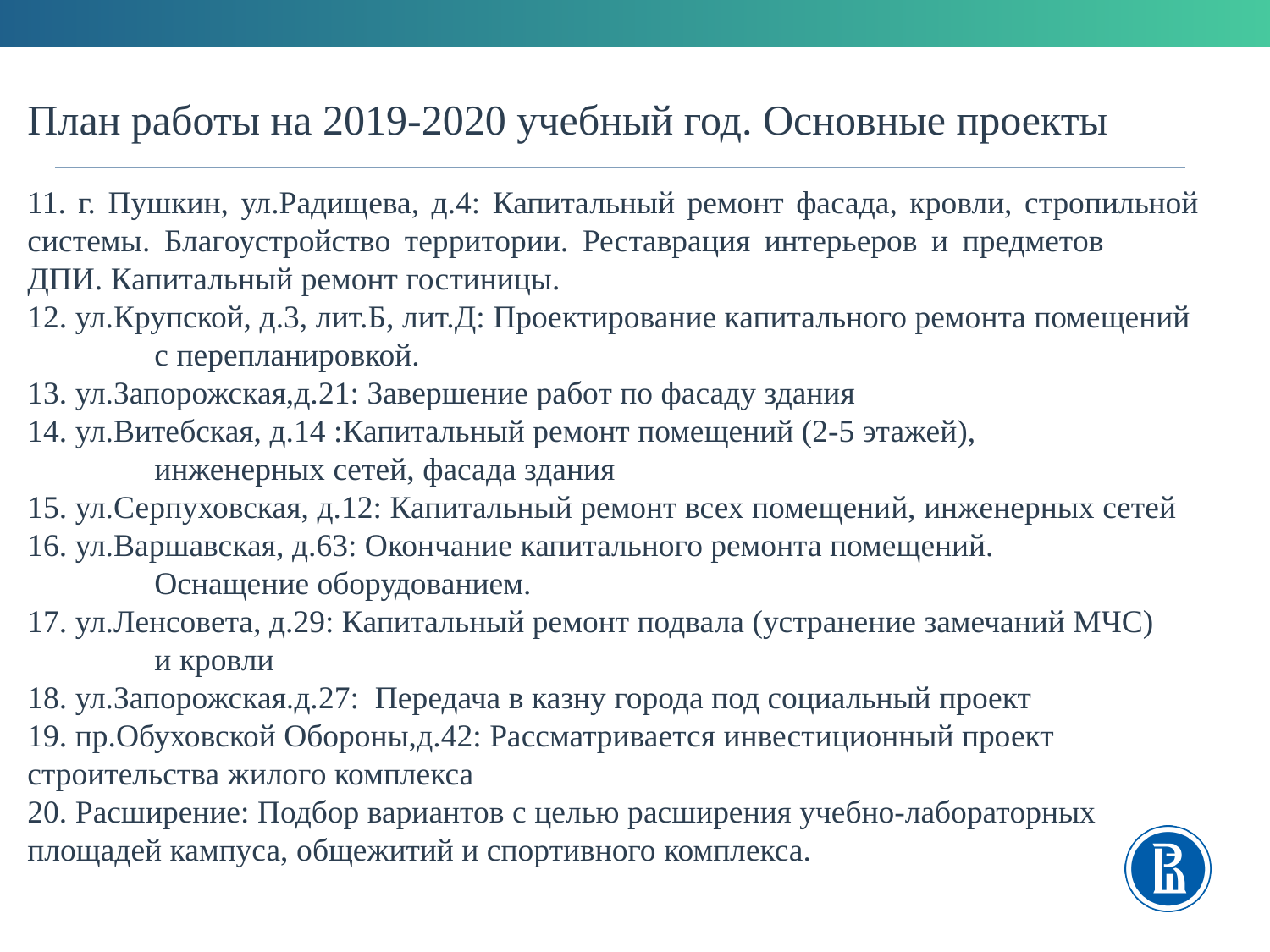

План работы на 2019-2020 учебный год. Основные проекты
11. г. Пушкин, ул.Радищева, д.4: Капитальный ремонт фасада, кровли, стропильной 	системы. Благоустройство территории. Реставрация интерьеров и предметов 	ДПИ. Капитальный ремонт гостиницы.
12. ул.Крупской, д.3, лит.Б, лит.Д: Проектирование капитального ремонта помещений
	с перепланировкой.
13. ул.Запорожская,д.21: Завершение работ по фасаду здания
14. ул.Витебская, д.14 :Капитальный ремонт помещений (2-5 этажей),
	инженерных сетей, фасада здания
15. ул.Серпуховская, д.12: Капитальный ремонт всех помещений, инженерных сетей
16. ул.Варшавская, д.63: Окончание капитального ремонта помещений.
	Оснащение оборудованием.
17. ул.Ленсовета, д.29: Капитальный ремонт подвала (устранение замечаний МЧС)
	и кровли
18. ул.Запорожская.д.27:  Передача в казну города под социальный проект
19. пр.Обуховской Обороны,д.42: Рассматривается инвестиционный проект
строительства жилого комплекса
20. Расширение: Подбор вариантов с целью расширения учебно-лабораторных
площадей кампуса, общежитий и спортивного комплекса.